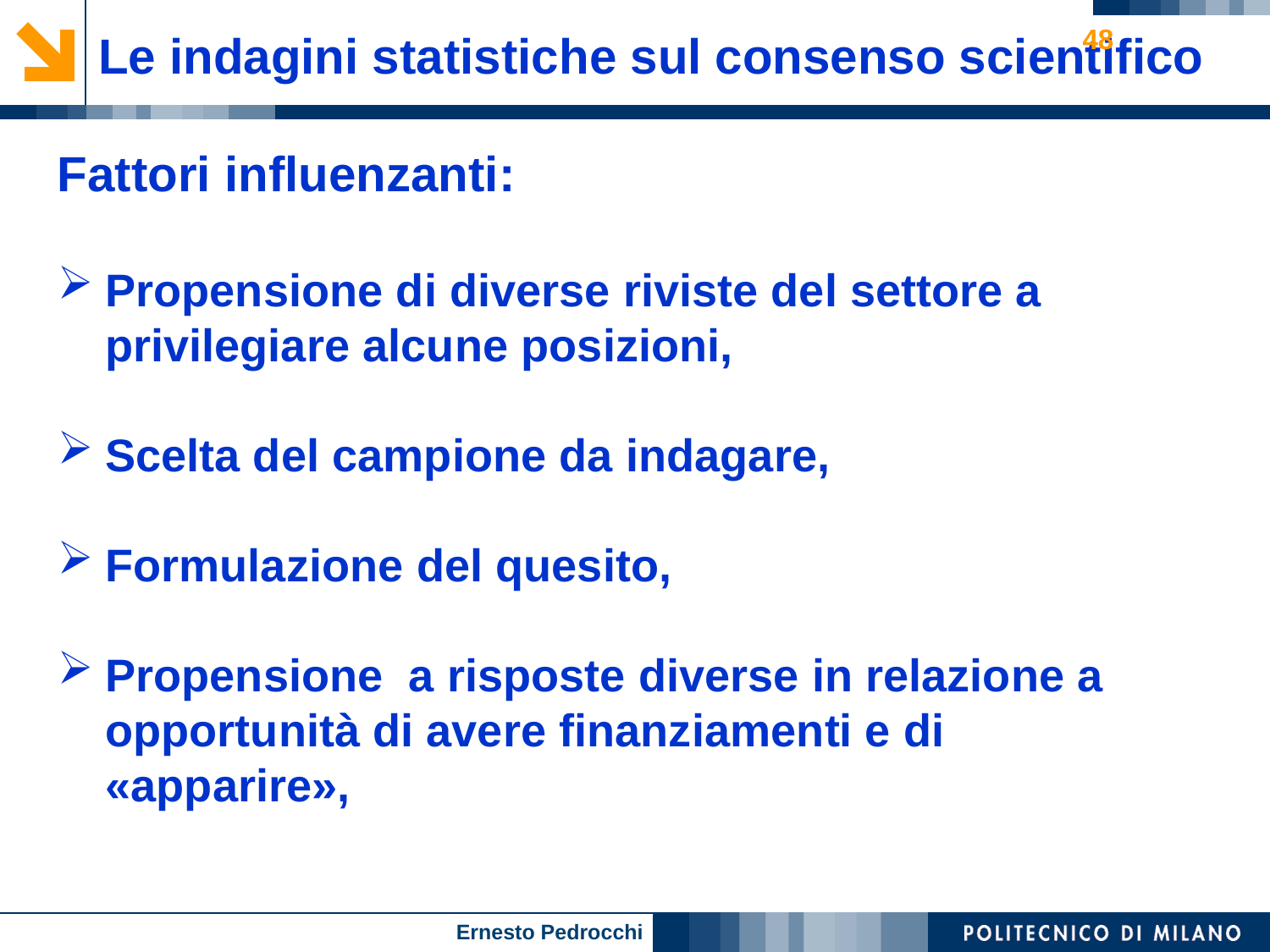

48
# Le indagini statistiche sul consenso scientifico
Fattori influenzanti:

Propensione di diverse riviste del settore a privilegiare alcune posizioni,

Scelta del campione da indagare,

Formulazione del quesito,

Propensione  a risposte diverse in relazione a opportunità di avere finanziamenti e di «apparire»,